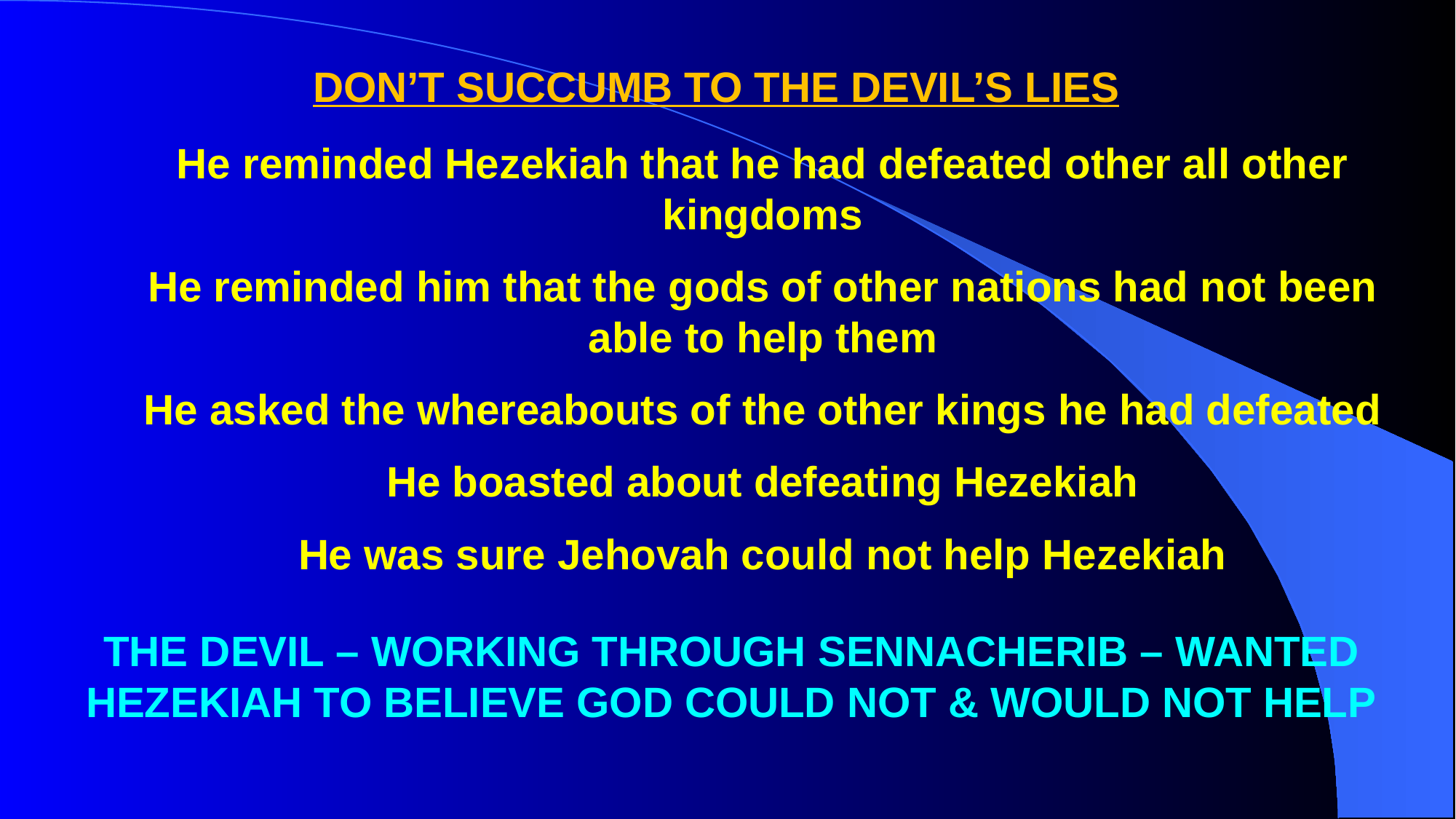

DON’T SUCCUMB TO THE DEVIL’S LIES
He reminded Hezekiah that he had defeated other all other kingdoms
He reminded him that the gods of other nations had not been able to help them
He asked the whereabouts of the other kings he had defeated
He boasted about defeating Hezekiah
He was sure Jehovah could not help Hezekiah

THE DEVIL – WORKING THROUGH SENNACHERIB – WANTED HEZEKIAH TO BELIEVE GOD COULD NOT & WOULD NOT HELP